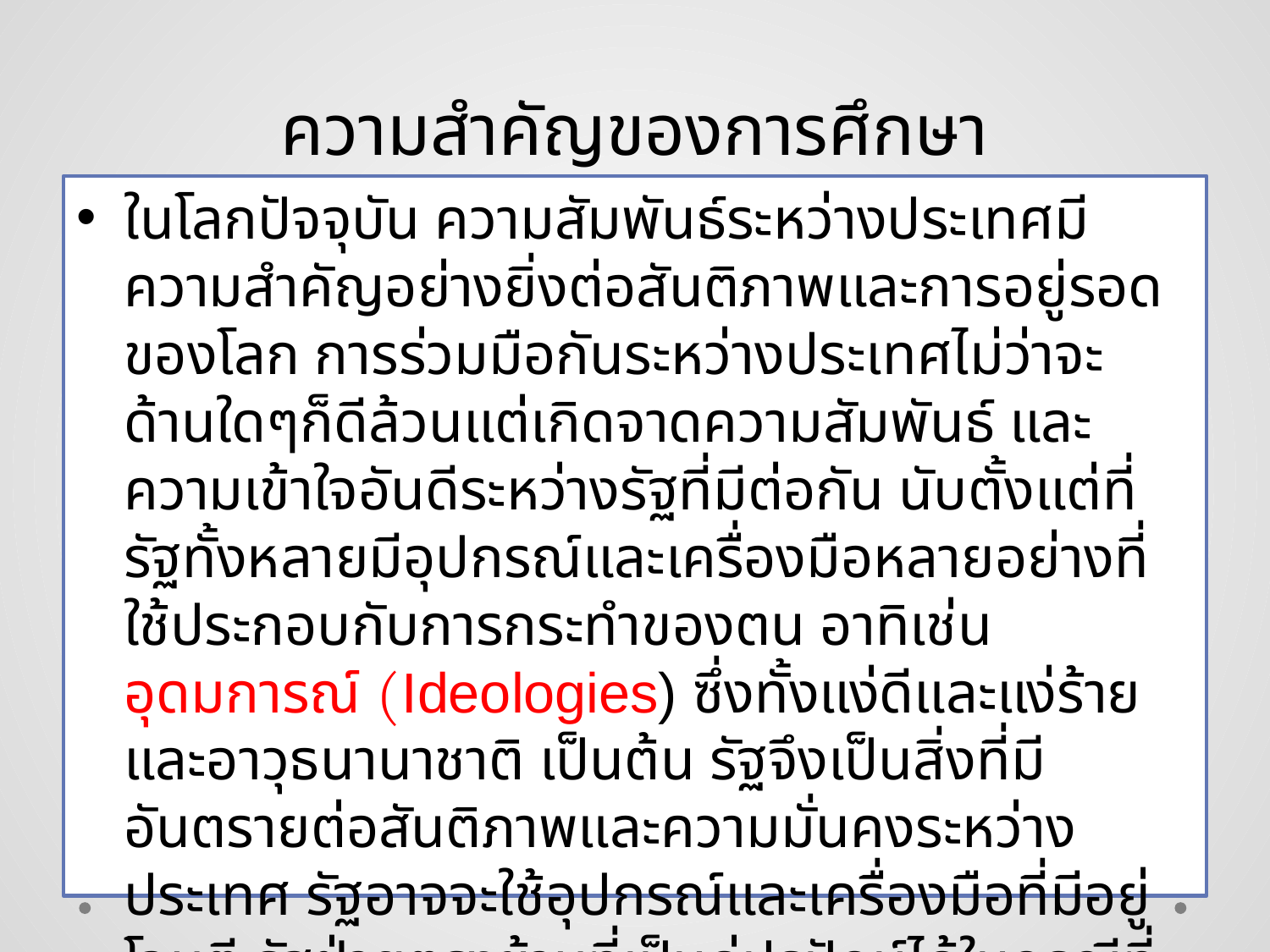

# ความสำคัญของการศึกษา
ในโลกปัจจุบัน ความสัมพันธ์ระหว่างประเทศมีความสำคัญอย่างยิ่งต่อสันติภาพและการอยู่รอดของโลก การร่วมมือกันระหว่างประเทศไม่ว่าจะด้านใดๆก็ดีล้วนแต่เกิดจาดความสัมพันธ์ และความเข้าใจอันดีระหว่างรัฐที่มีต่อกัน นับตั้งแต่ที่รัฐทั้งหลายมีอุปกรณ์และเครื่องมือหลายอย่างที่ใช้ประกอบกับการกระทำของตน อาทิเช่น อุดมการณ์ (Ideologies) ซึ่งทั้งแง่ดีและแง่ร้าย และอาวุธนานาชาติ เป็นต้น รัฐจึงเป็นสิ่งที่มีอันตรายต่อสันติภาพและความมั่นคงระหว่างประเทศ รัฐอาจจะใช้อุปกรณ์และเครื่องมือที่มีอยู่โจมตี รัฐฝ่ายตรงข้ามที่เป็นคู่ปรปักษ์ได้ในกรณีที่สามารถตกลงหรือประนีประนอมยอมความในปัญหาข้อขัดแย้งระหว่างกัน